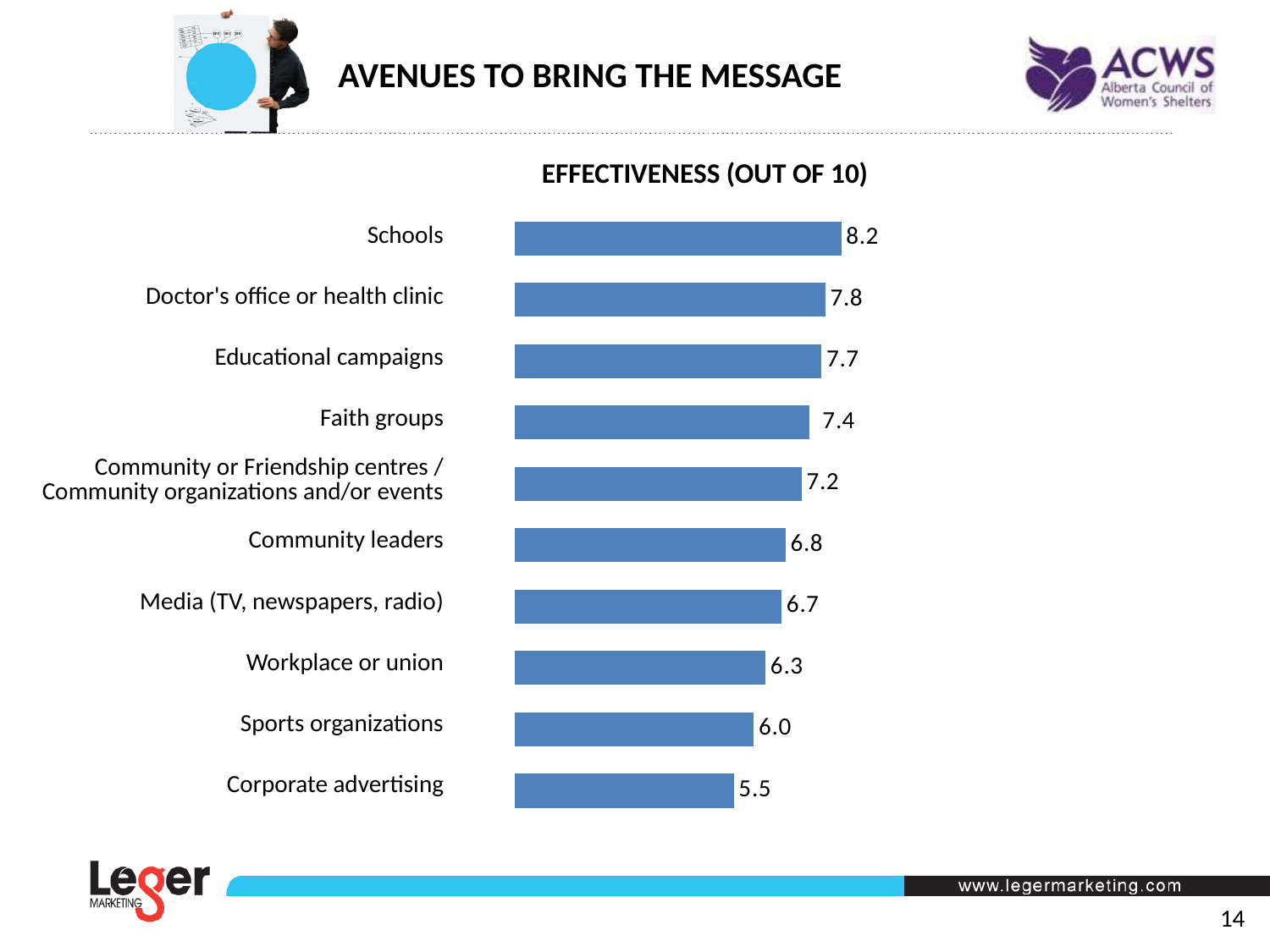

AVENUES TO BRING THE MESSAGE
EFFECTIVENESS (OUT OF 10)

### Chart

| Category | Never acceptable to yell |
|---|---|
| Series 1 | 5.5 |
| Series 2 | 6.0 |
| Series 3 | 6.3 |
| Series 4 | 6.7 |
| Series 5 | 6.8 |
| Series 6 | 7.2 |
| Series 7 | 7.4 |
| Series 8 | 7.7 |
| Series 9 | 7.8 |
| Series 10 | 8.200000000000001 |
| Schools |
| --- |
| Doctor's office or health clinic |
| Educational campaigns |
| Faith groups |
| Community or Friendship centres / Community organizations and/or events |
| Community leaders |
| Media (TV, newspapers, radio) |
| Workplace or union |
| Sports organizations |
| Corporate advertising |